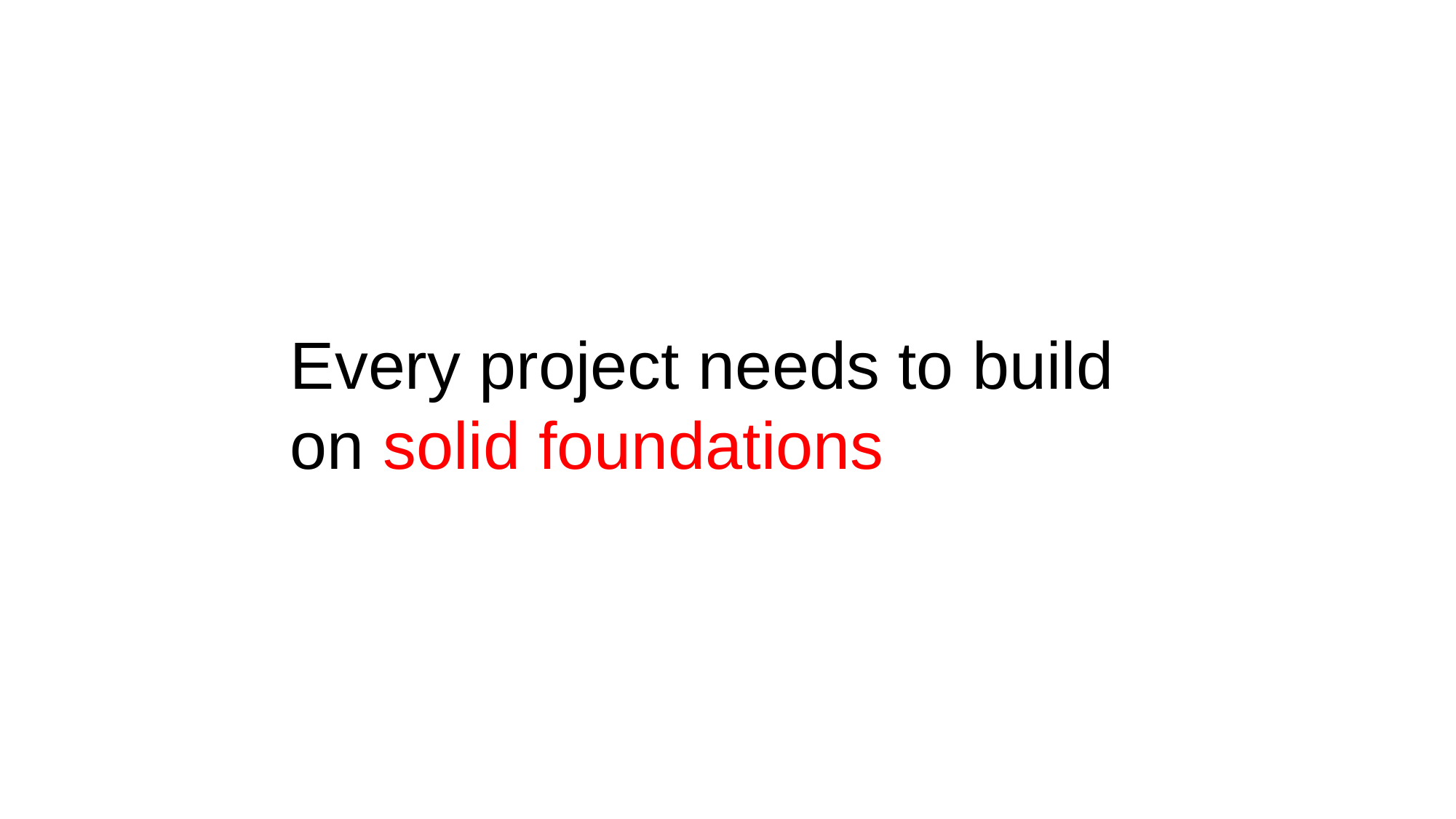

Every project needs to build on solid foundations